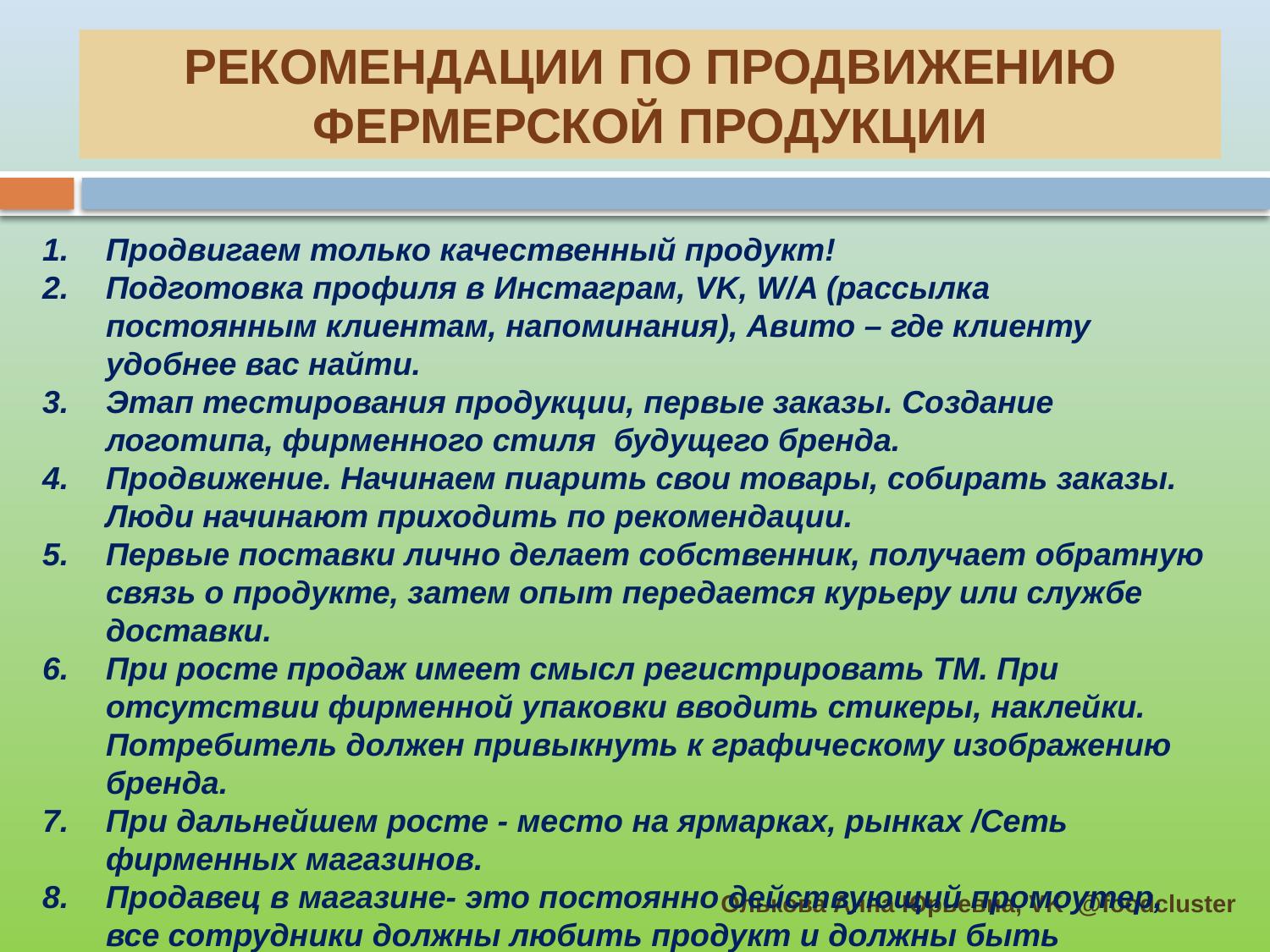

Рекомендации по продвижению фермерской продукции

Продвигаем только качественный продукт!
Подготовка профиля в Инстаграм, VK, W/A (рассылка постоянным клиентам, напоминания), Авито – где клиенту удобнее вас найти.
Этап тестирования продукции, первые заказы. Создание логотипа, фирменного стиля  будущего бренда.
Продвижение. Начинаем пиарить свои товары, собирать заказы. Люди начинают приходить по рекомендации.
Первые поставки лично делает собственник, получает обратную связь о продукте, затем опыт передается курьеру или службе доставки.
При росте продаж имеет смысл регистрировать ТМ. При отсутствии фирменной упаковки вводить стикеры, наклейки. Потребитель должен привыкнуть к графическому изображению бренда.
При дальнейшем росте - место на ярмарках, рынках /Сеть фирменных магазинов.
Продавец в магазине- это постоянно действующий промоутер, все сотрудники должны любить продукт и должны быть вовлечены в процесс продаж, даже бухгалтерия.
Олькова Анна Юрьевна, VK  @foodcluster